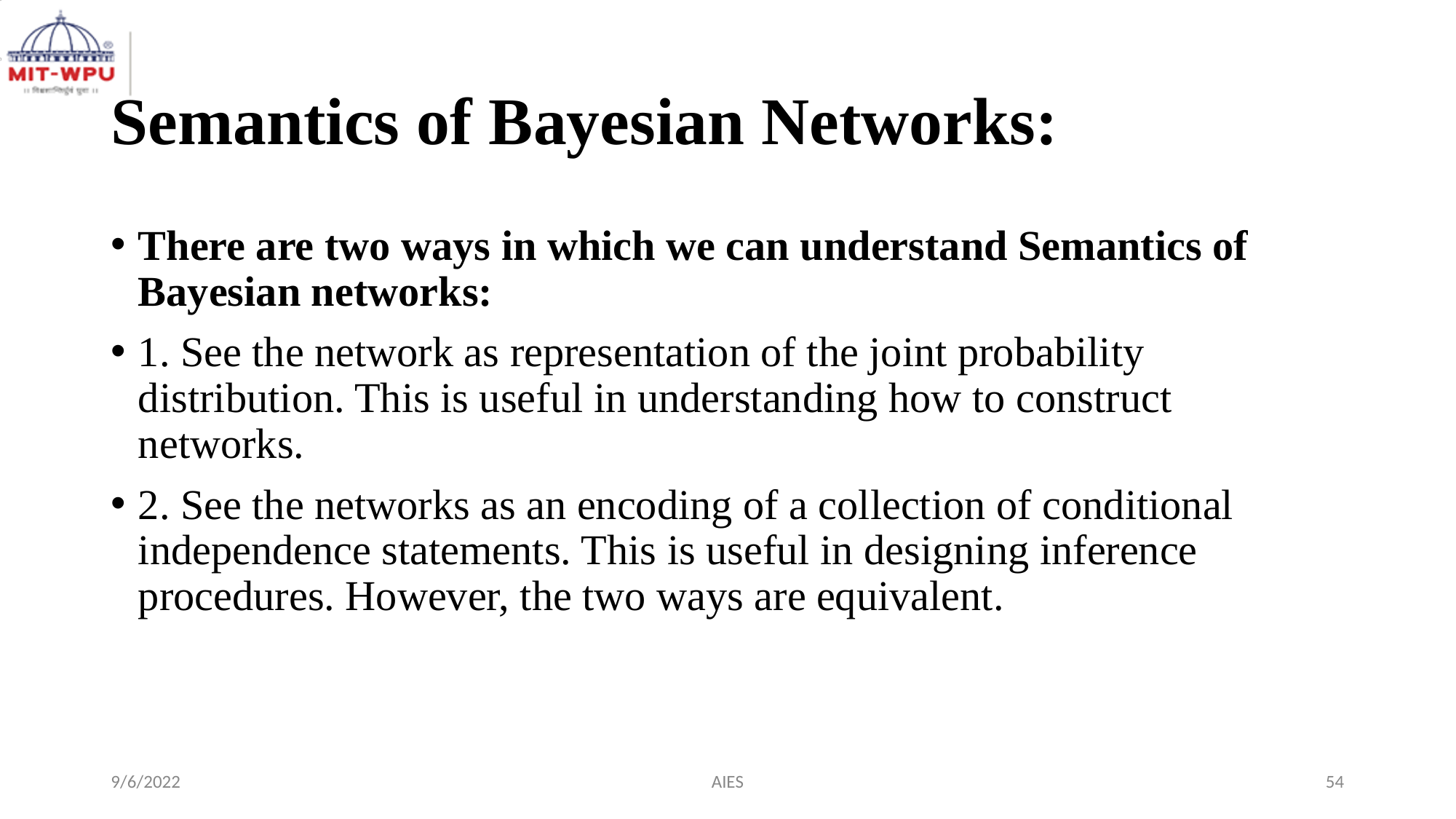

# Semantics of Bayesian Networks:
There are two ways in which we can understand Semantics of Bayesian networks:
1. See the network as representation of the joint probability distribution. This is useful in understanding how to construct networks.
2. See the networks as an encoding of a collection of conditional independence statements. This is useful in designing inference procedures. However, the two ways are equivalent.

9/6/2022
AIES
54